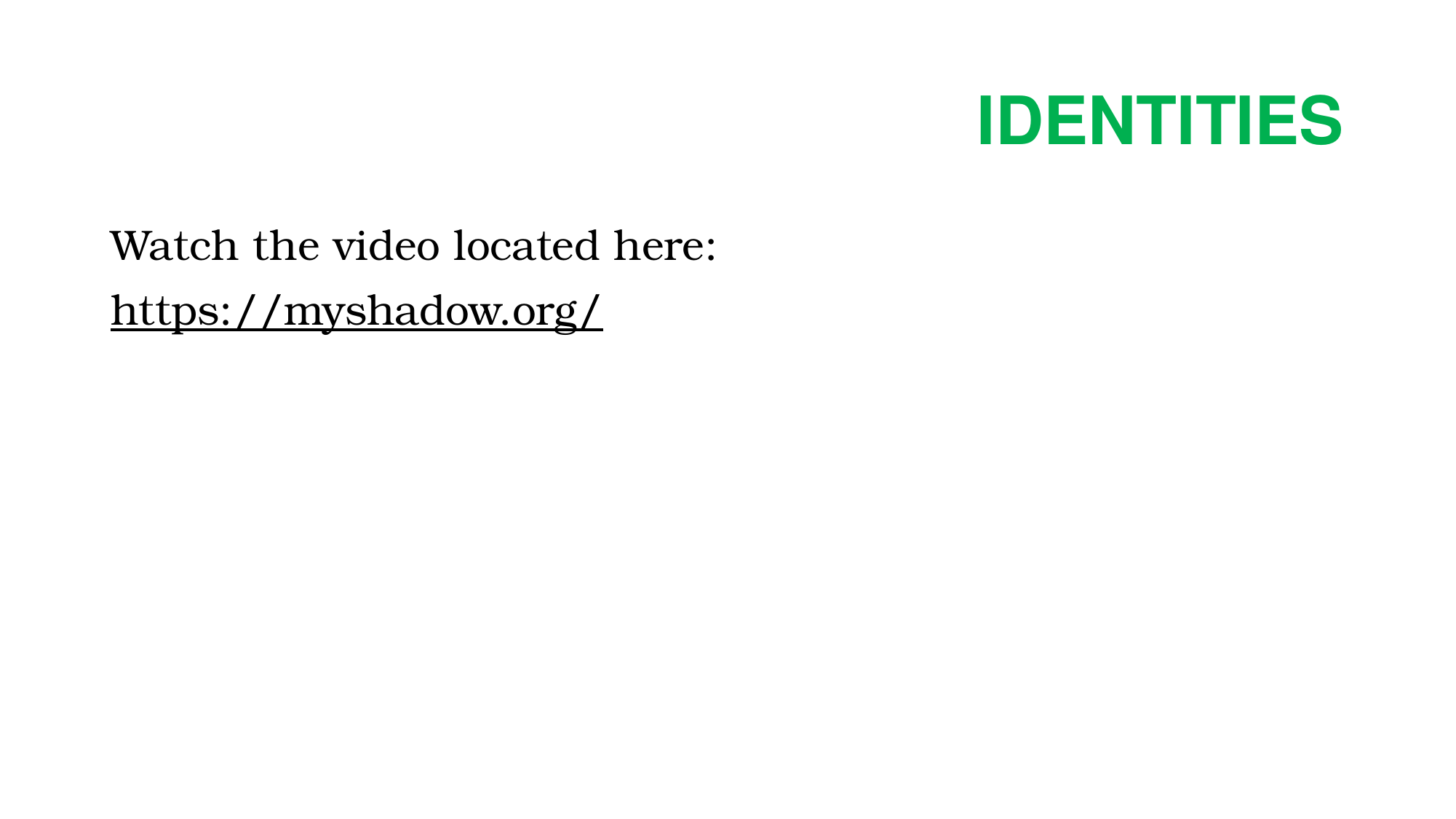

# identities
Watch the video located here:
https://myshadow.org/